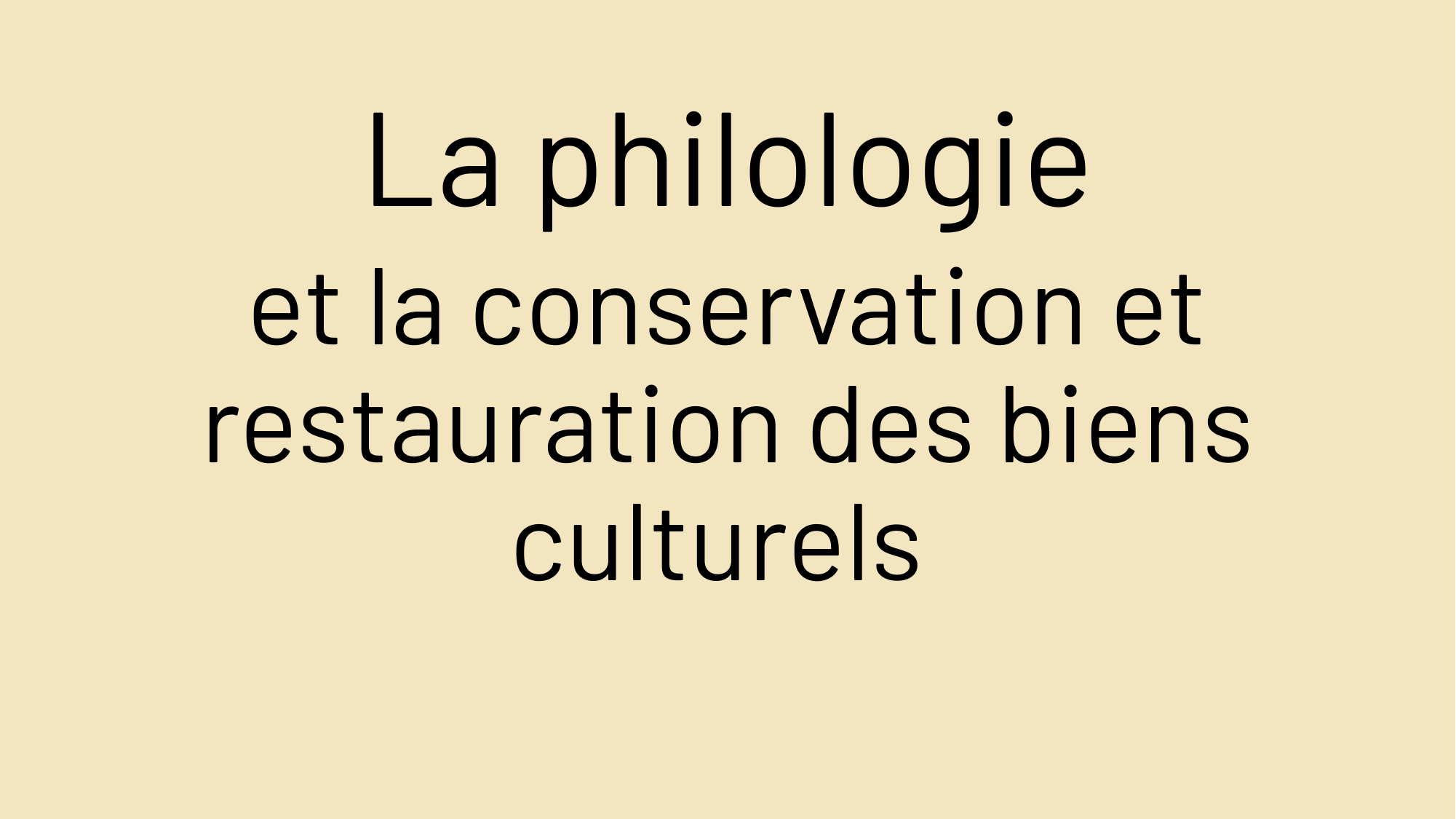

La philologie
et la conservation et restauration des biens culturels